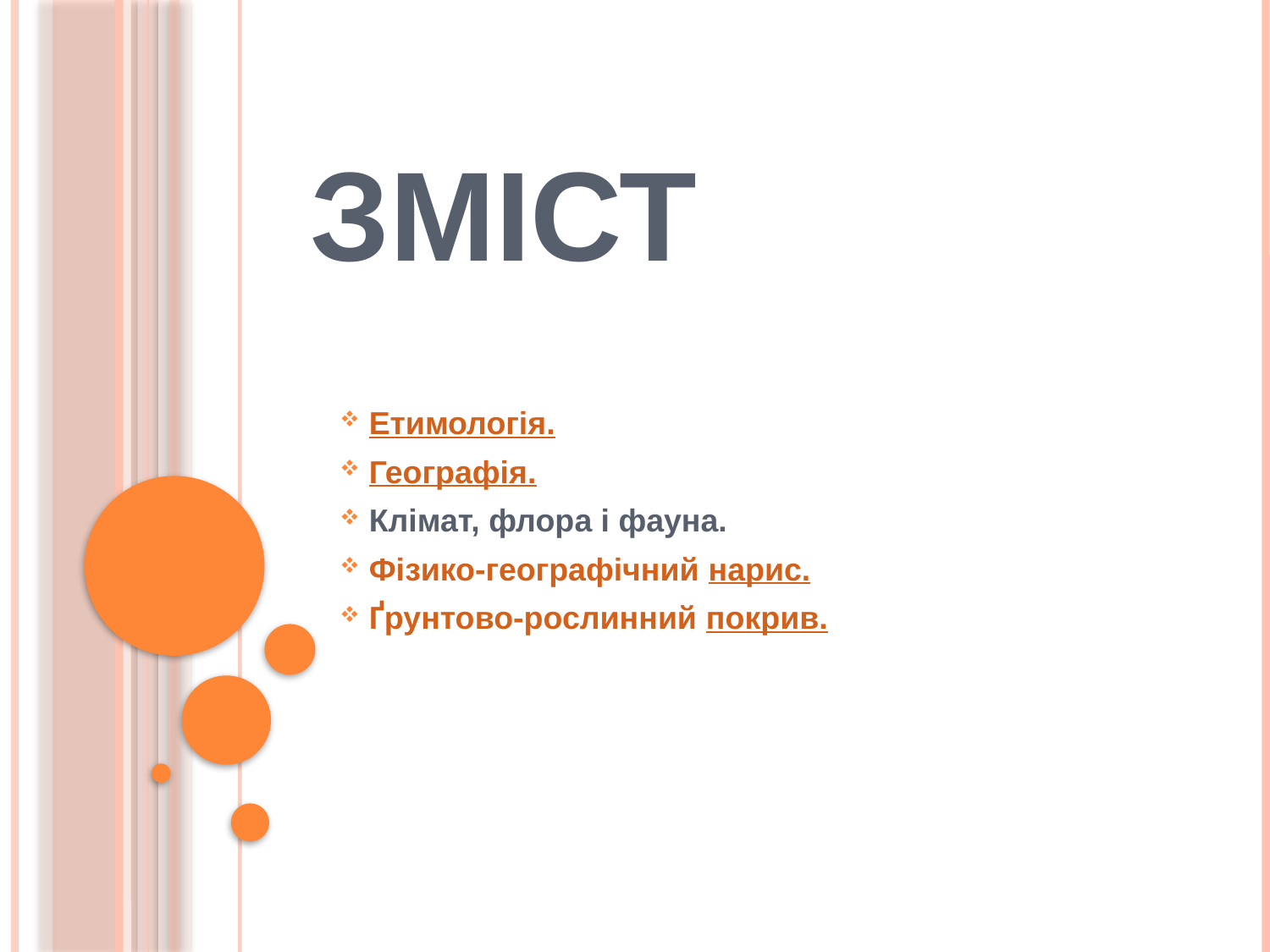

# Зміст
 Етимологія.
 Географія.
 Клімат, флора і фауна.
 Фізико-географічний нарис.
 Ґрунтово-рослинний покрив.